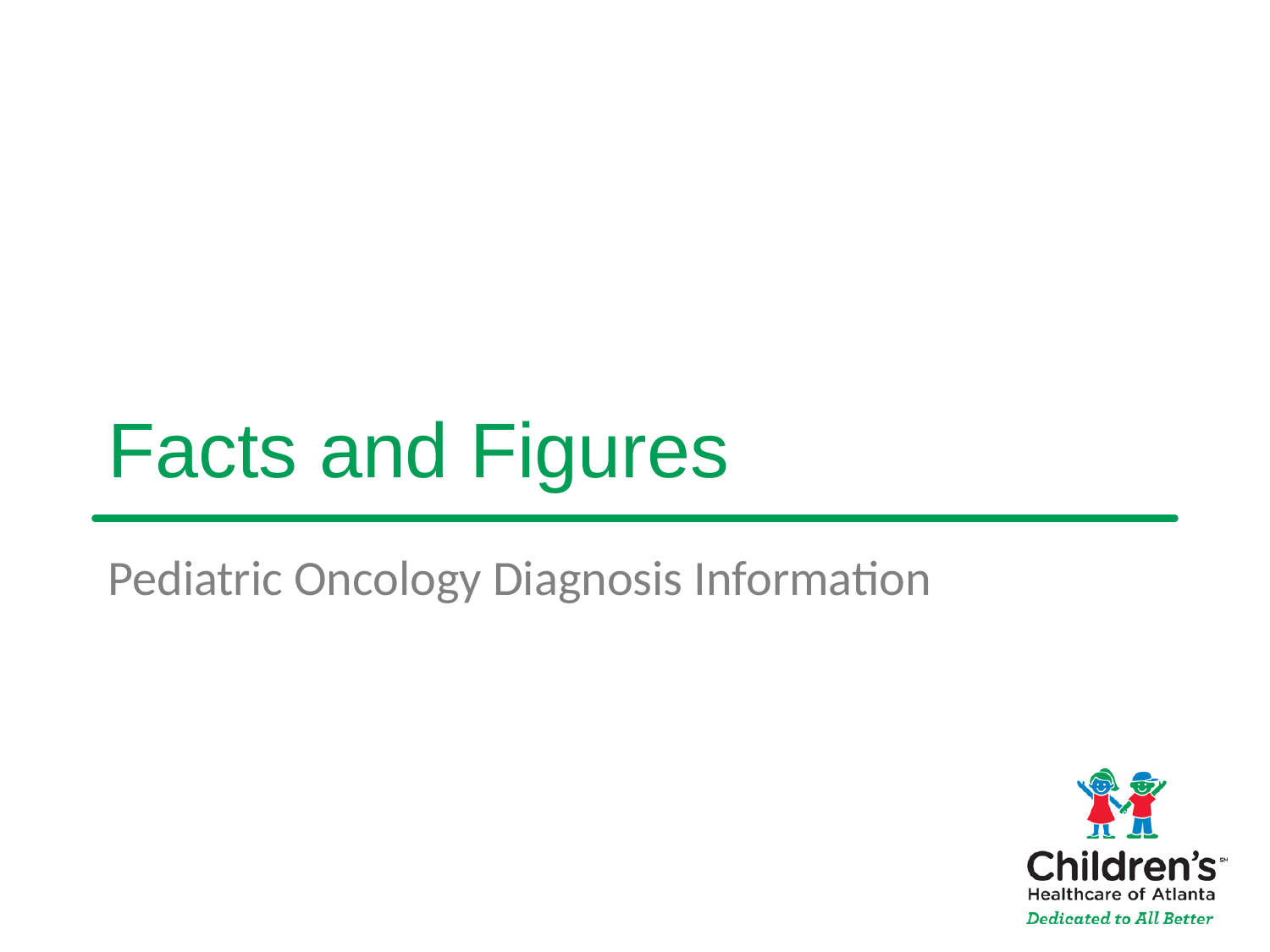

# Facts and Figures
Pediatric Oncology Diagnosis Information